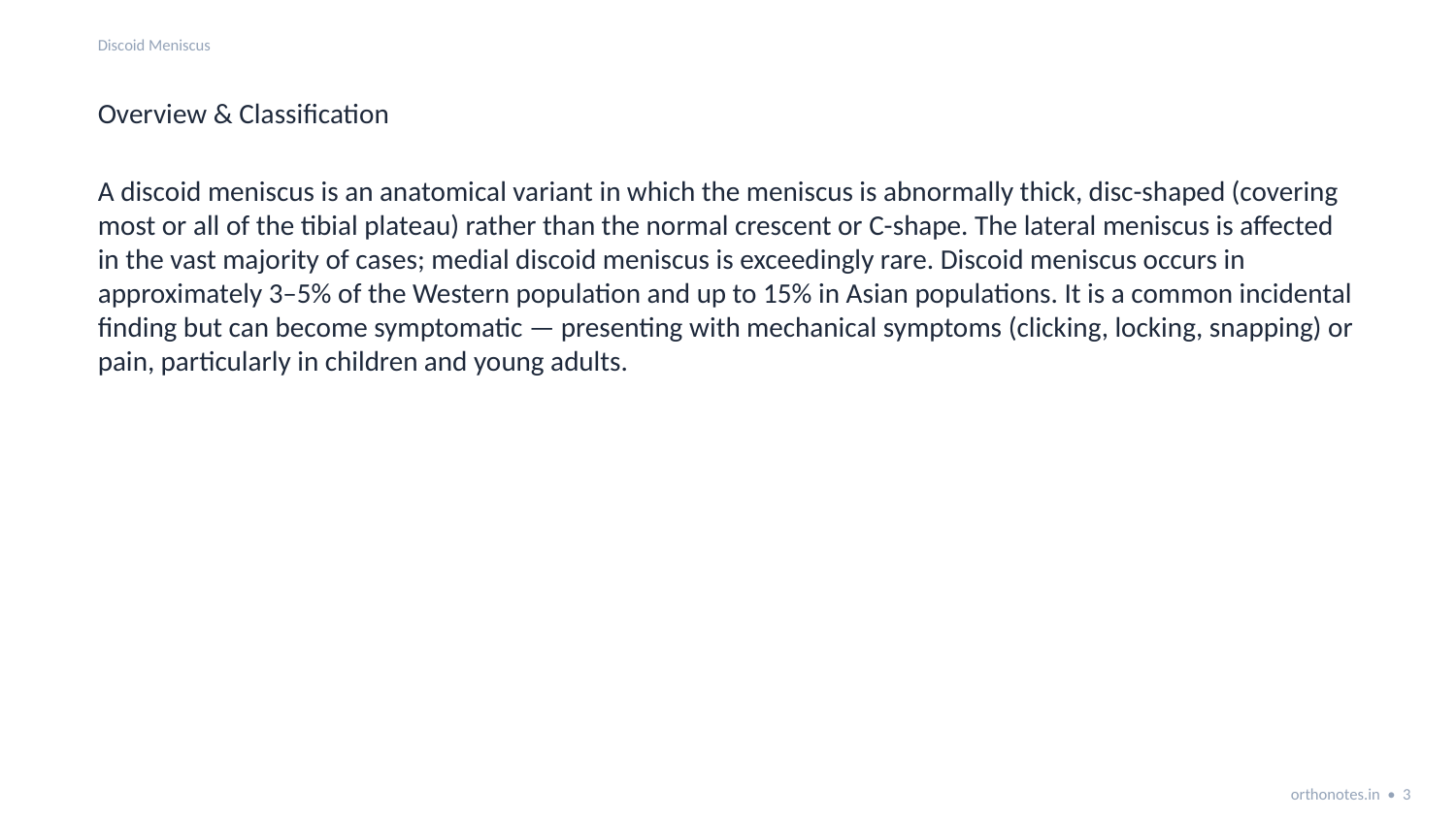

Discoid Meniscus
Overview & Classification
A discoid meniscus is an anatomical variant in which the meniscus is abnormally thick, disc-shaped (covering most or all of the tibial plateau) rather than the normal crescent or C-shape. The lateral meniscus is affected in the vast majority of cases; medial discoid meniscus is exceedingly rare. Discoid meniscus occurs in approximately 3–5% of the Western population and up to 15% in Asian populations. It is a common incidental finding but can become symptomatic — presenting with mechanical symptoms (clicking, locking, snapping) or pain, particularly in children and young adults.
orthonotes.in  •  3